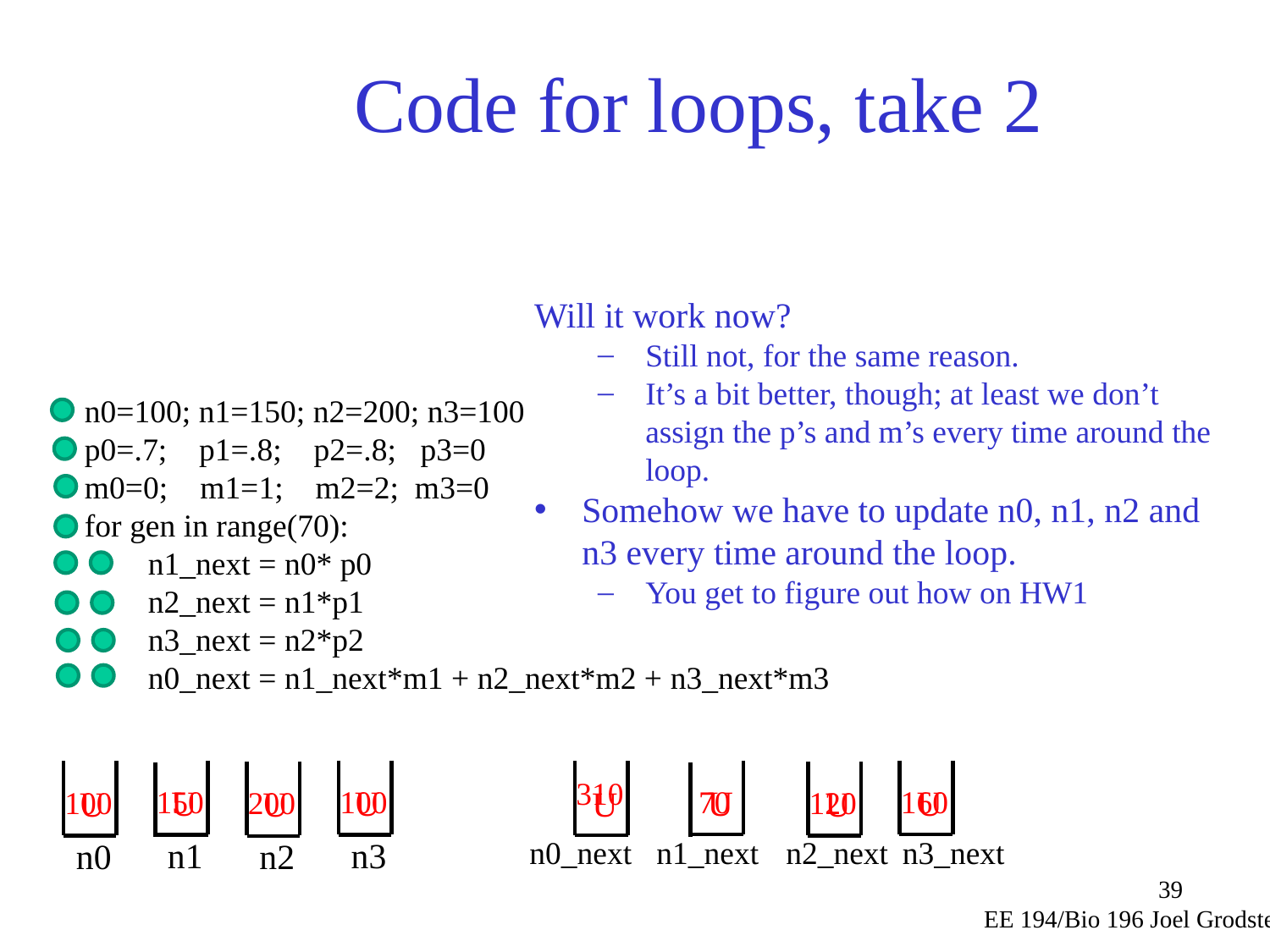

# Code for loops, take 2
Will it work now?
Still not, for the same reason.
It’s a bit better, though; at least we don’t assign the p’s and m’s every time around the loop.
Somehow we have to update n0, n1, n2 and n3 every time around the loop.
You get to figure out how on HW1
n0=100; n1=150; n2=200; n3=100
p0=.7;    p1=.8;    p2=.8;   p3=0
m0=0;    m1=1;    m2=2;  m3=0
for gen in range(70):
n1_next = n0* p0
n2_next = n1*p1
n3_next = n2*p2
n0_next = n1_next*m1 + n2_next*m2 + n3_next*m3

310
U
U
U
U
U
U
U
U
150
100
70
160
100
200
120
n0_next
n1_next
n2_next
n3_next
n1
n3
n0
n2
EE 194/Bio 196 Joel Grodstein